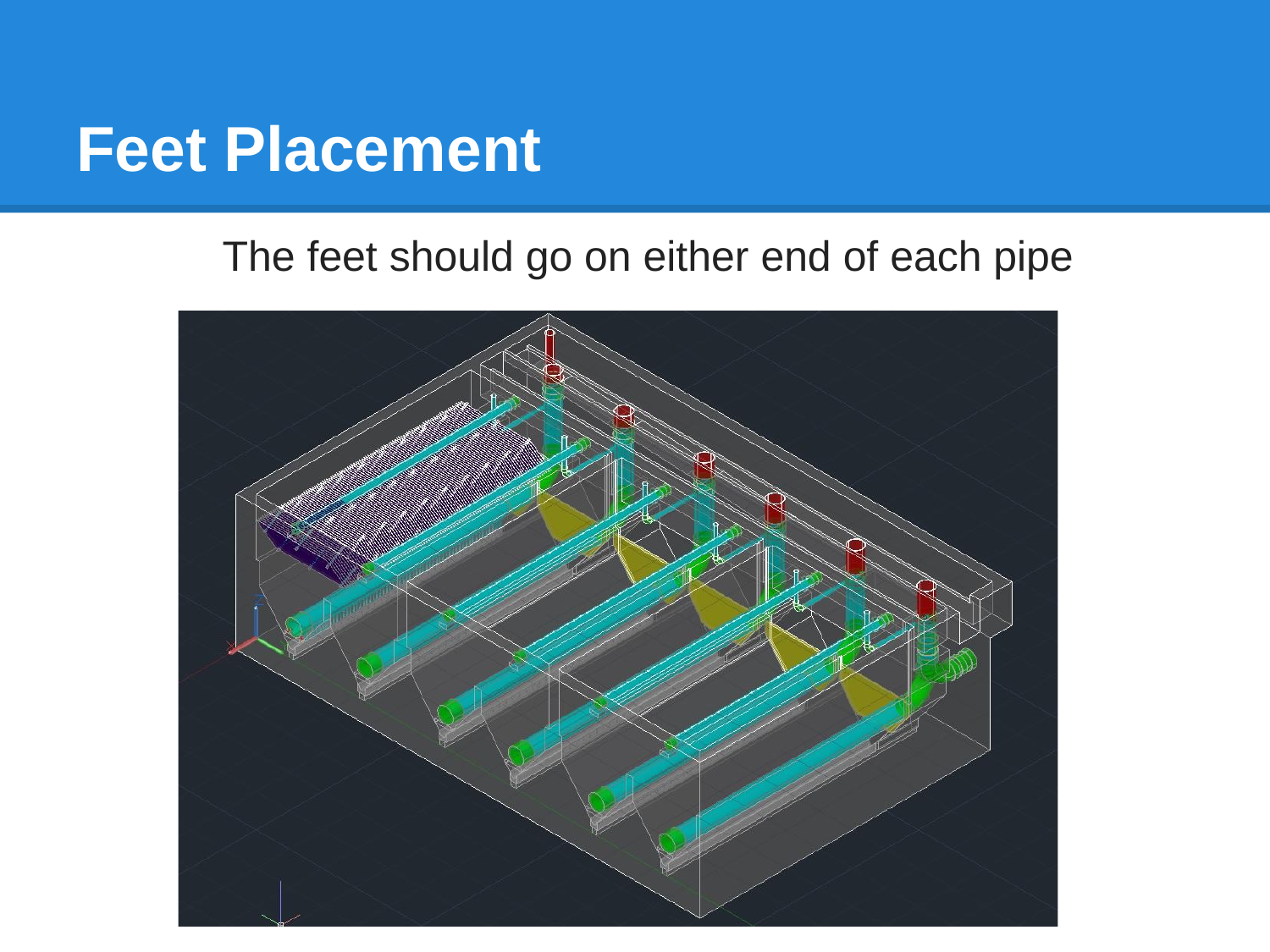

# Feet Placement
The feet should go on either end of each pipe